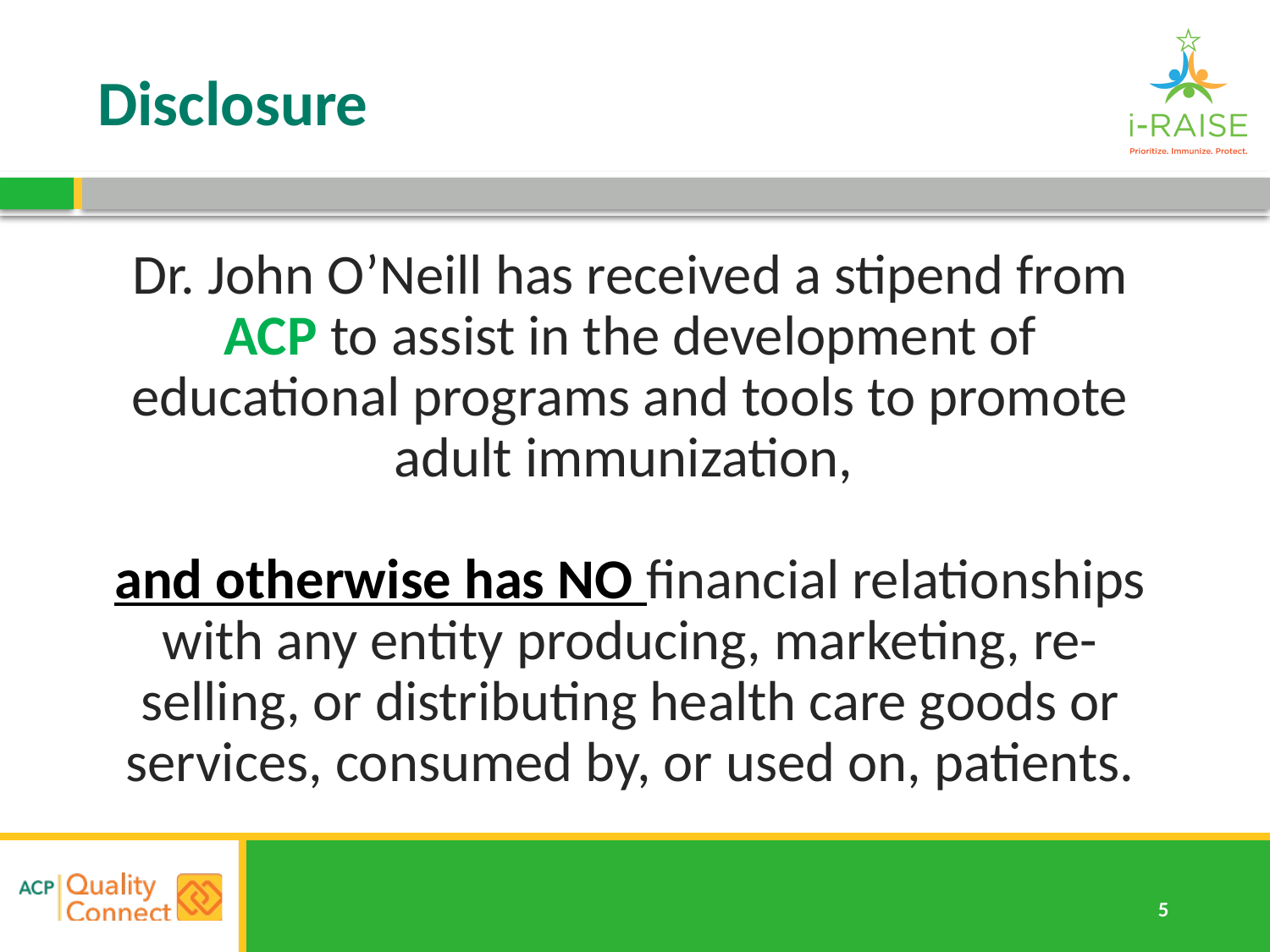

# Disclosure

Dr. John O’Neill has received a stipend from ACP to assist in the development of educational programs and tools to promote adult immunization,

and otherwise has NO financial relationships with any entity producing, marketing, re-selling, or distributing health care goods or services, consumed by, or used on, patients.